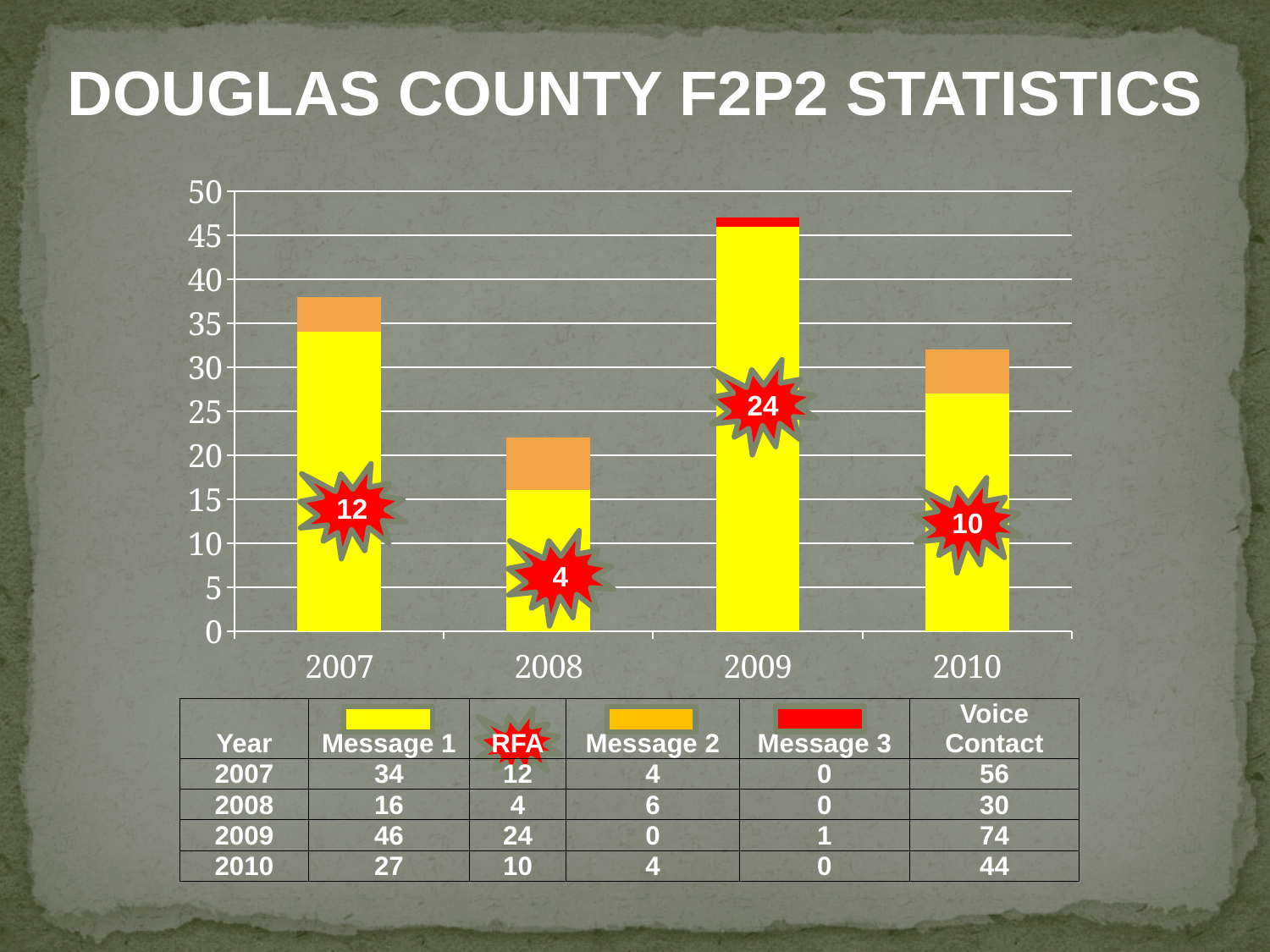

DOUGLAS COUNTY F2P2 STATISTICS

### Chart

| Category | Series 1 | Series 2 | Series 3 |
|---|---|---|---|
| 2007 | 34.0 | 4.0 | 0.0 |
| 2008 | 16.0 | 6.0 | 0.0 |
| 2009 | 46.0 | 0.0 | 1.0 |
| 2010 | 27.0 | 5.0 | 0.0 |
24
12
10
4
| Year | Message 1 | RFA | Message 2 | Message 3 | Voice Contact |
| --- | --- | --- | --- | --- | --- |
| 2007 | 34 | 12 | 4 | 0 | 56 |
| 2008 | 16 | 4 | 6 | 0 | 30 |
| 2009 | 46 | 24 | 0 | 1 | 74 |
| 2010 | 27 | 10 | 4 | 0 | 44 |